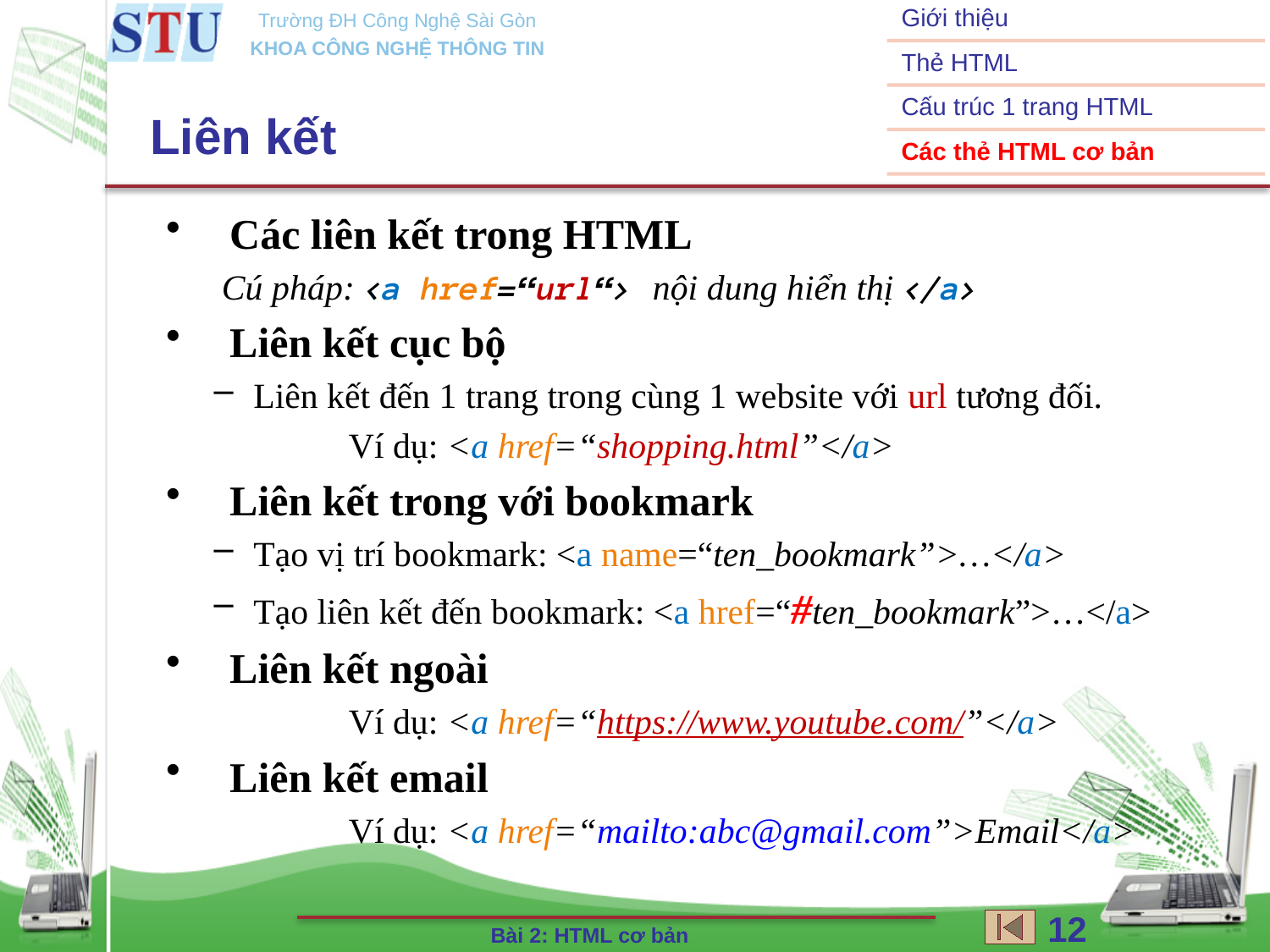

Giới thiệu
Thẻ HTML
Cấu trúc 1 trang HTML
Các thẻ HTML cơ bản

# Liên kết
Các liên kết trong HTML
Cú pháp: <a href=“url“> nội dung hiển thị </a>
Liên kết cục bộ
Liên kết đến 1 trang trong cùng 1 website với url tương đối.
	Ví dụ: <a href=“shopping.html”</a>
Liên kết trong với bookmark
Tạo vị trí bookmark: <a name=“ten_bookmark”>…</a>
Tạo liên kết đến bookmark: <a href=“#ten_bookmark”>…</a>
Liên kết ngoài
	Ví dụ: <a href=“https://www.youtube.com/”</a>
Liên kết email
	Ví dụ: <a href=“mailto:abc@gmail.com”>Email</a>
12
Bài 2: HTML cơ bản